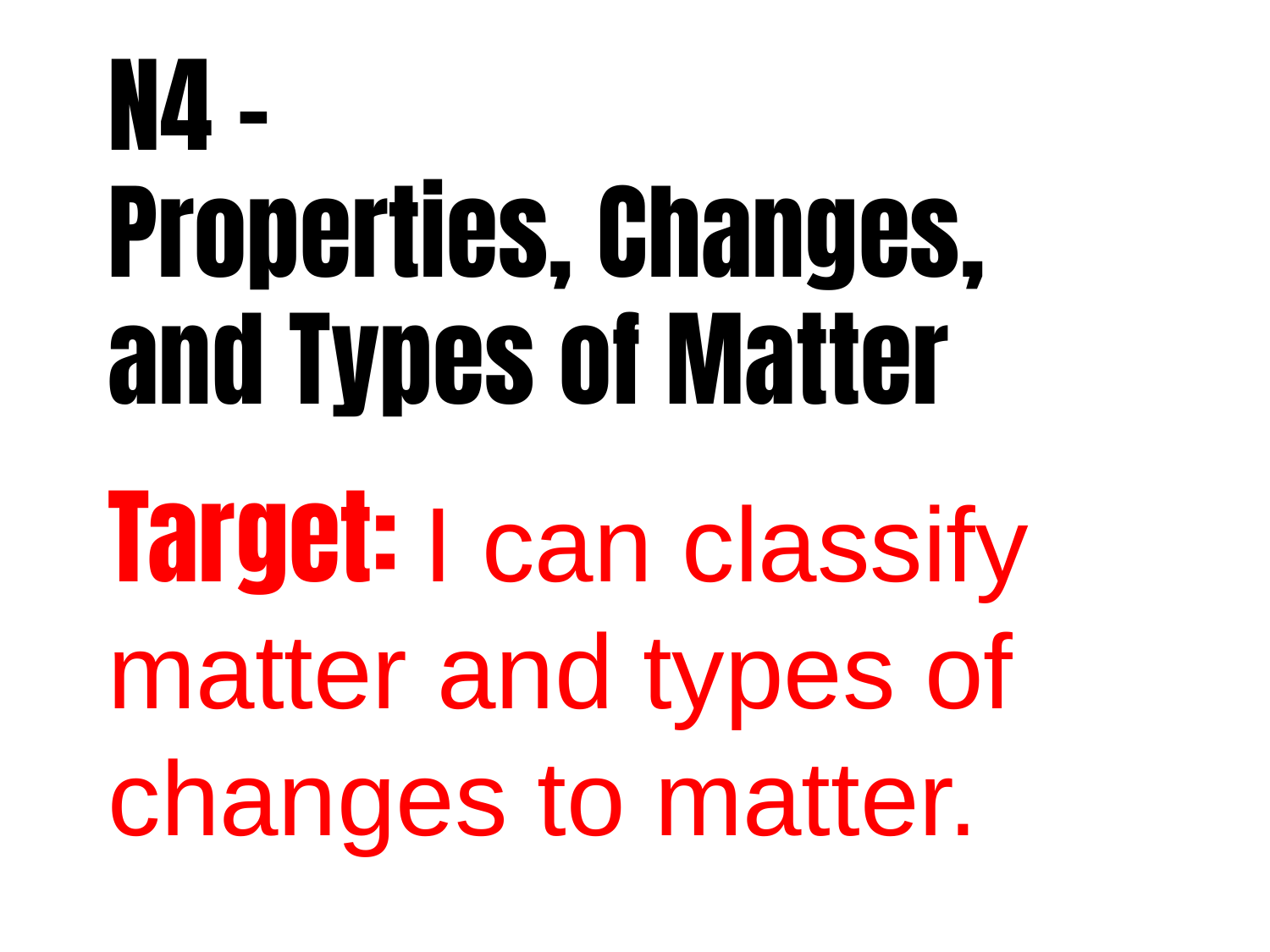

# N4 – Properties, Changes, and Types of Matter Target: I can classify matter and types of changes to matter.